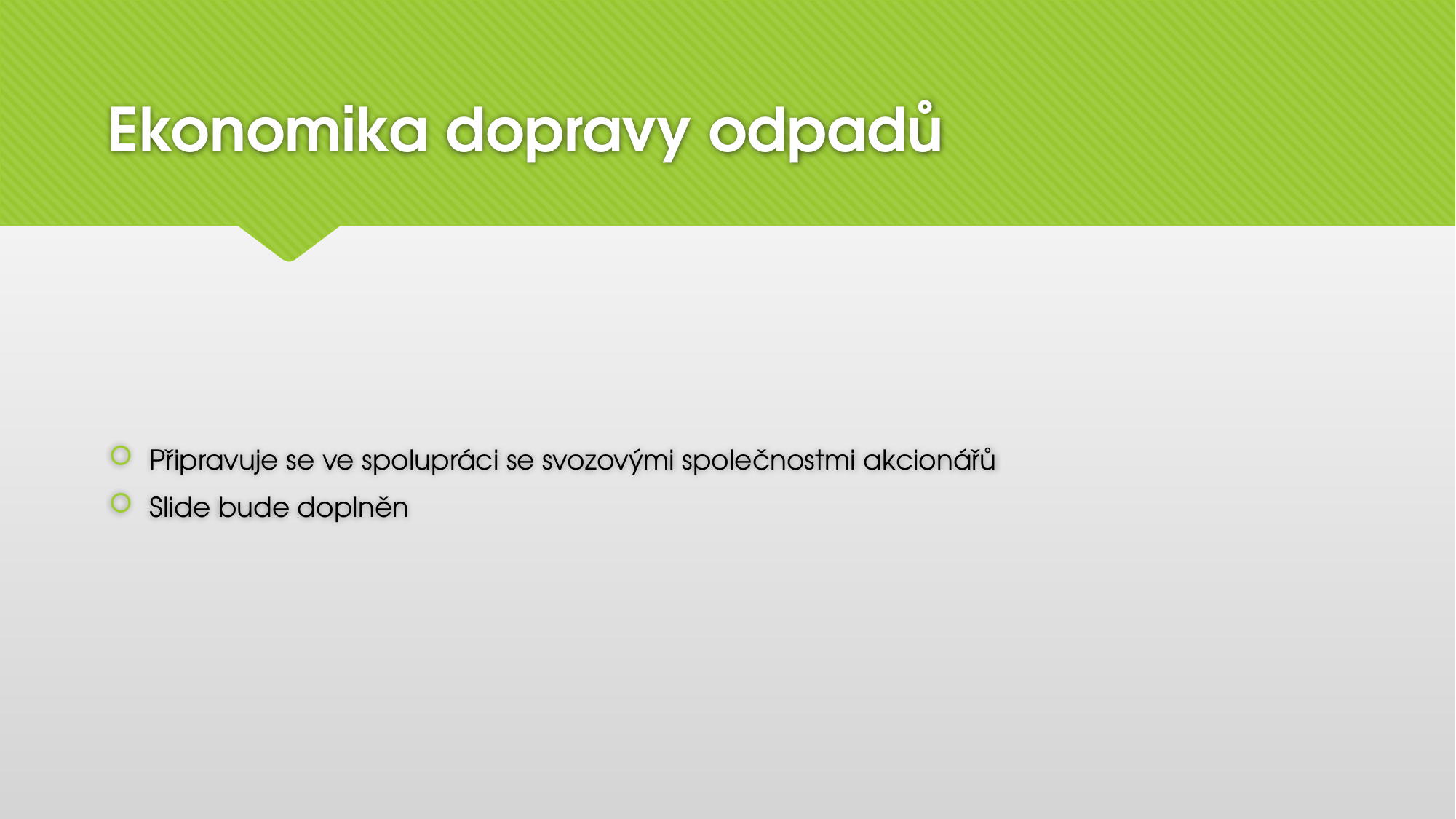

# Ekonomika dopravy odpadů
Připravuje se ve spolupráci se svozovými společnostmi akcionářů
Slide bude doplněn